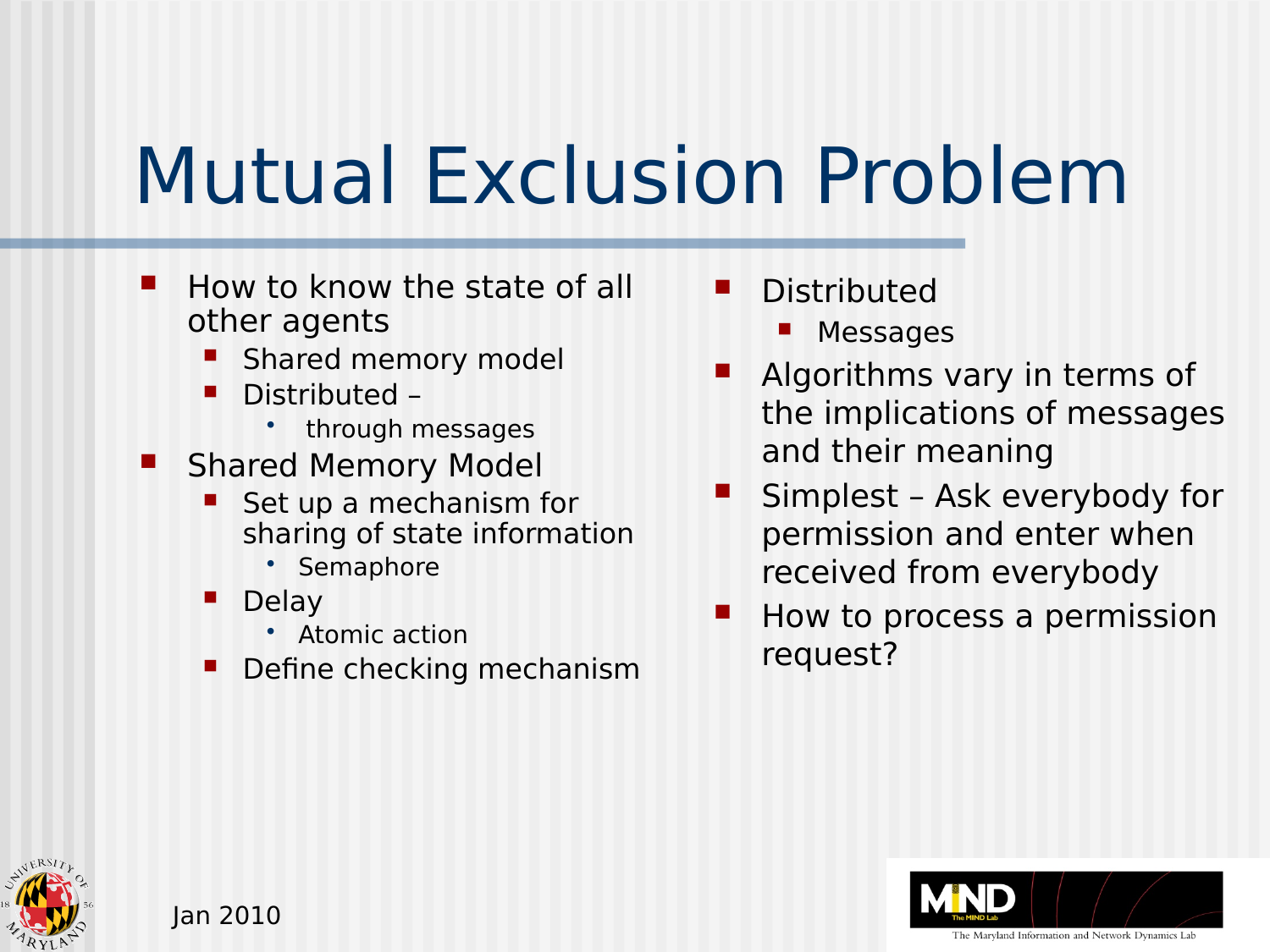

# Mutual Exclusion Problem
How to know the state of all other agents
Shared memory model
Distributed –
 through messages
Shared Memory Model
Set up a mechanism for sharing of state information
Semaphore
Delay
Atomic action
Define checking mechanism

Distributed
Messages
Algorithms vary in terms of the implications of messages and their meaning
Simplest – Ask everybody for permission and enter when received from everybody
How to process a permission request?

Jan 2010